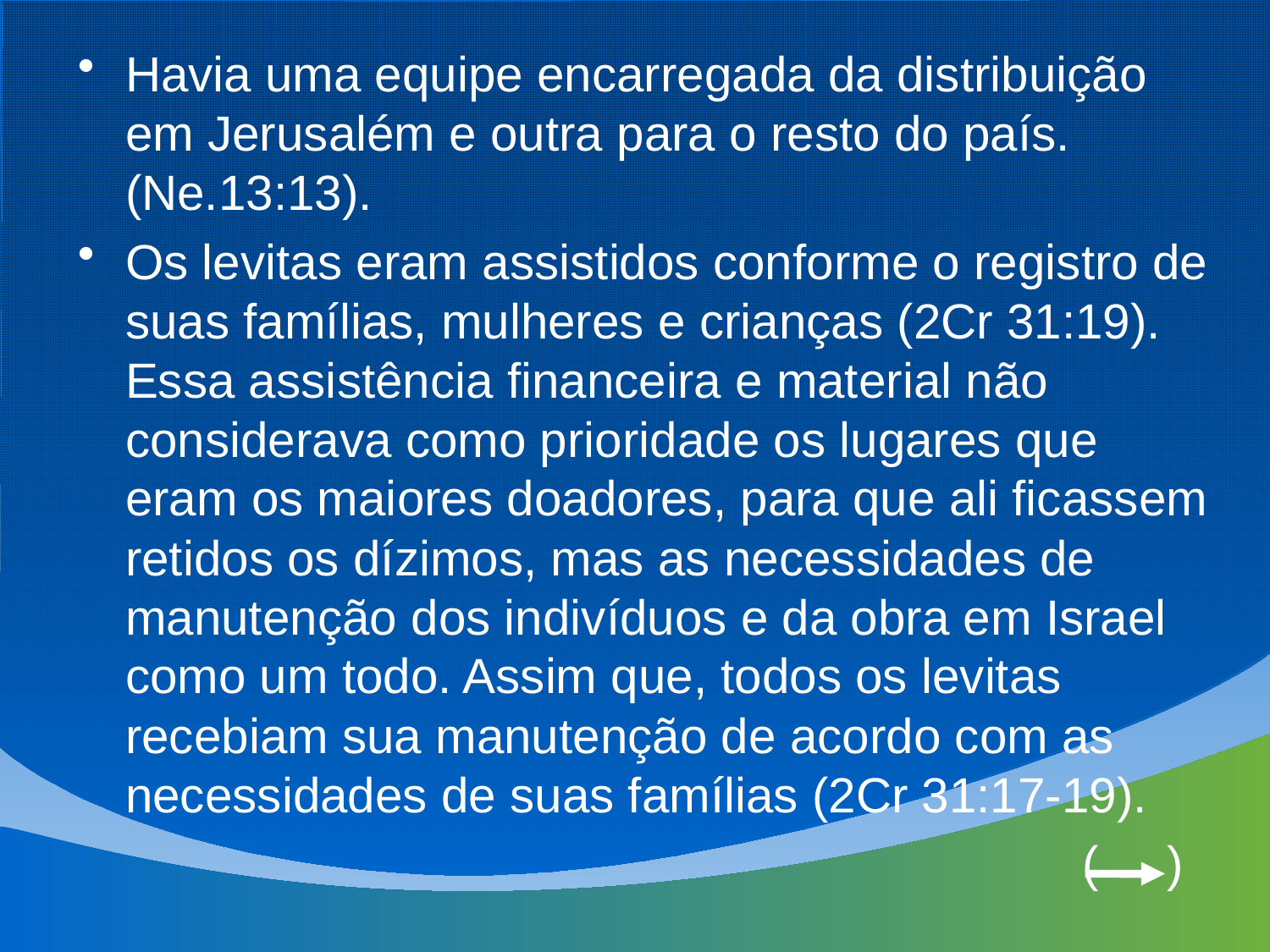

Havia uma equipe encarregada da distribuição em Jerusalém e outra para o resto do país. (Ne.13:13).
Os levitas eram assistidos conforme o registro de suas famílias, mulheres e crianças (2Cr 31:19). Essa assistência financeira e material não considerava como prioridade os lugares que eram os maiores doadores, para que ali ficassem retidos os dízimos, mas as necessidades de manutenção dos indivíduos e da obra em Israel como um todo. Assim que, todos os levitas recebiam sua manutenção de acordo com as necessidades de suas famílias (2Cr 31:17-19).
                                                                         (     )